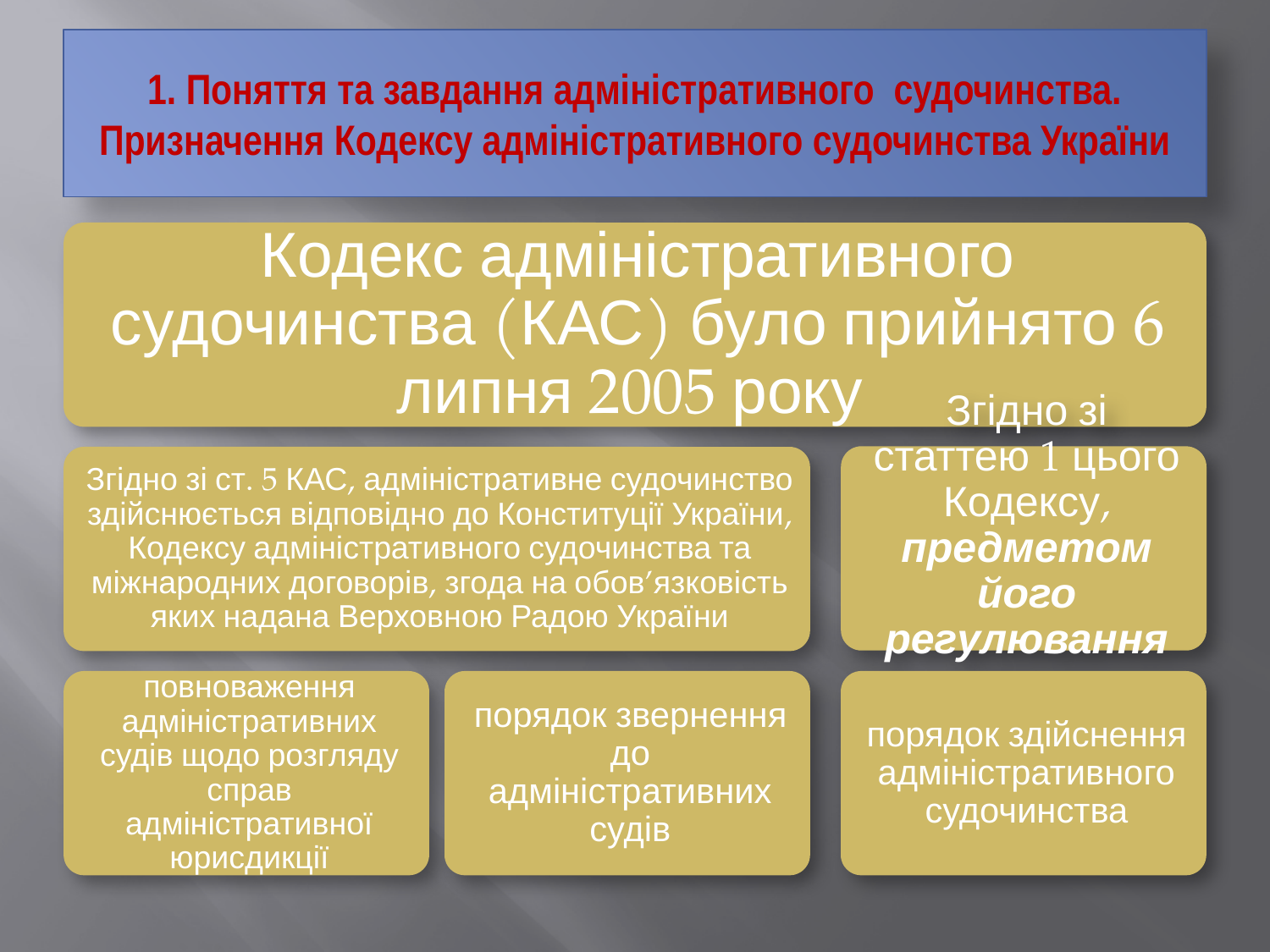

# 1. Поняття та завдання адміністративного  судочинства. Призначення Кодексу адміністративного судочинства України
Кодекс адміністративного судочинства (КАС) було прийнято 6 липня 2005 року
Згідно зі ст. 5 КАС, адміністративне судочинство здійснюється відповідно до Конституції України, Кодексу адміністративного судочинства та міжнародних договорів, згода на обов’язковість яких надана Верховною Радою України
повноваження адміністративних судів щодо розгляду справ адміністративної юрисдикції
порядок звернення до адміністративних судів
Згідно зі статтею 1 цього Кодексу, предметом його регулювання є:
порядок здійснення адміністративного судочинства